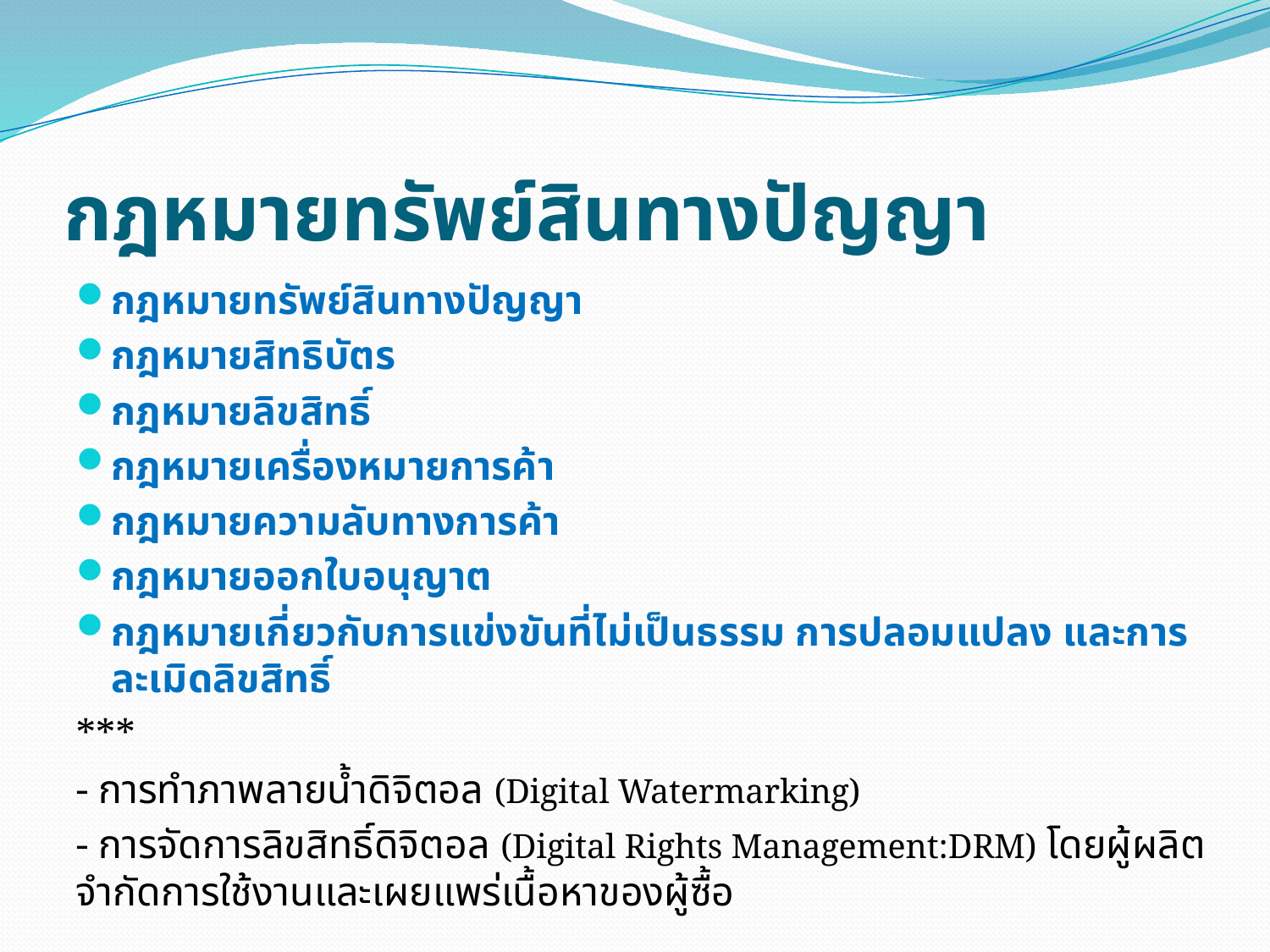

# กฎหมายทรัพย์สินทางปัญญา
กฎหมายทรัพย์สินทางปัญญา
กฎหมายสิทธิบัตร
กฎหมายลิขสิทธิ์
กฎหมายเครื่องหมายการค้า
กฎหมายความลับทางการค้า
กฎหมายออกใบอนุญาต
กฎหมายเกี่ยวกับการแข่งขันที่ไม่เป็นธรรม การปลอมแปลง และการละเมิดลิขสิทธิ์
***
- การทำภาพลายน้ำดิจิตอล (Digital Watermarking)
- การจัดการลิขสิทธิ์ดิจิตอล (Digital Rights Management:DRM) โดยผู้ผลิตจำกัดการใช้งานและเผยแพร่เนื้อหาของผู้ซื้อ